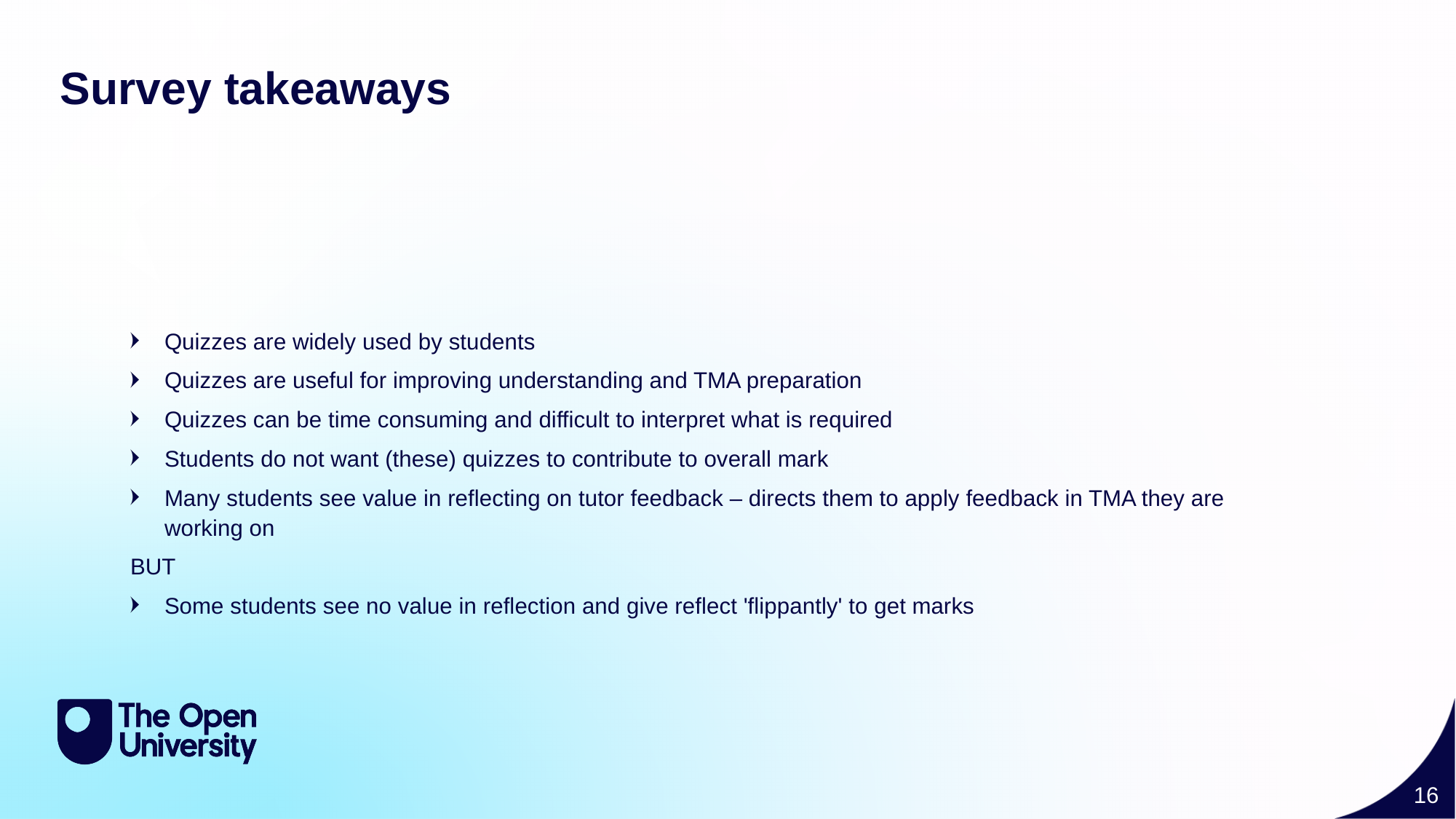

Survey takeaways

Quizzes are widely used by students
Quizzes are useful for improving understanding and TMA preparation
Quizzes can be time consuming and difficult to interpret what is required
Students do not want (these) quizzes to contribute to overall mark
Many students see value in reflecting on tutor feedback – directs them to apply feedback in TMA they are working on
BUT
Some students see no value in reflection and give reflect 'flippantly' to get marks